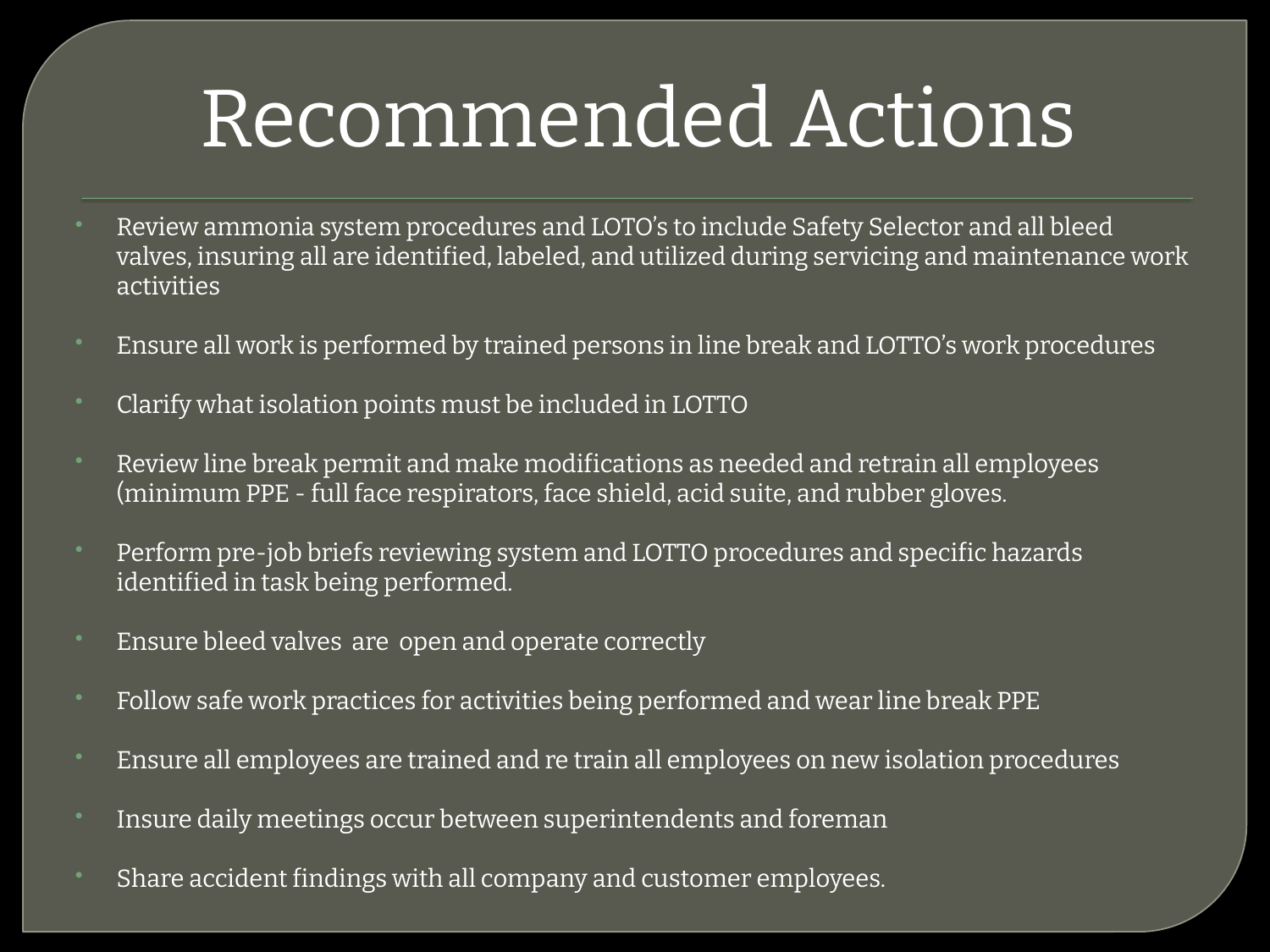

# Recommended Actions

Review ammonia system procedures and LOTO’s to include Safety Selector and all bleed valves, insuring all are identified, labeled, and utilized during servicing and maintenance work activities

Ensure all work is performed by trained persons in line break and LOTTO’s work procedures

Clarify what isolation points must be included in LOTTO

Review line break permit and make modifications as needed and retrain all employees (minimum PPE - full face respirators, face shield, acid suite, and rubber gloves.

Perform pre-job briefs reviewing system and LOTTO procedures and specific hazards identified in task being performed.

Ensure bleed valves  are  open and operate correctly

Follow safe work practices for activities being performed and wear line break PPE

Ensure all employees are trained and re train all employees on new isolation procedures

Insure daily meetings occur between superintendents and foreman

Share accident findings with all company and customer employees.